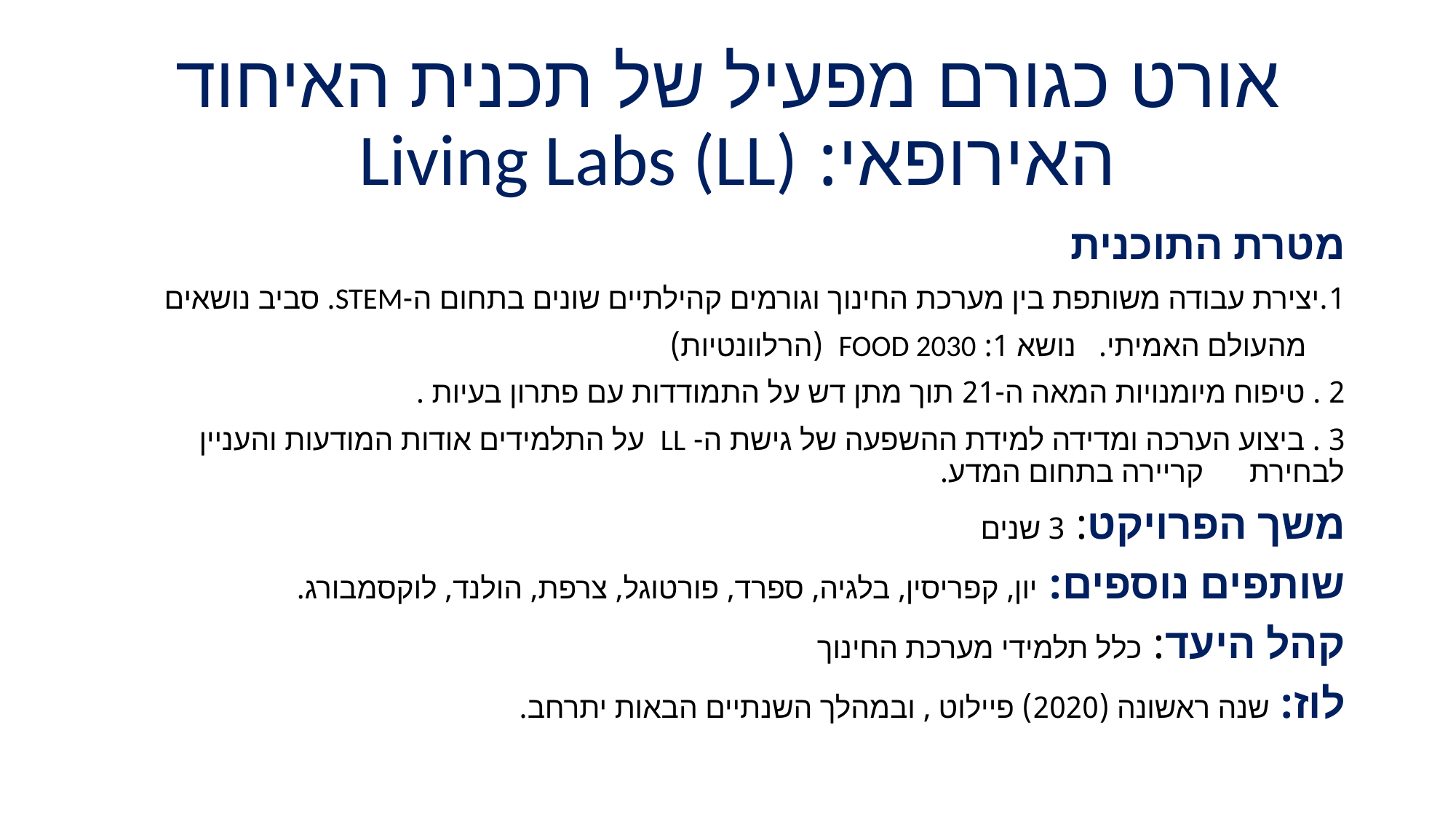

# אורט כגורם מפעיל של תכנית האיחוד האירופאי: Living Labs (LL)
מטרת התוכנית
1.יצירת עבודה משותפת בין מערכת החינוך וגורמים קהילתיים שונים בתחום ה-STEM. סביב נושאים
     מהעולם האמיתי.   נושא 1: FOOD 2030  (הרלוונטיות)
2 . טיפוח מיומנויות המאה ה-21 תוך מתן דש על התמודדות עם פתרון בעיות .
3 . ביצוע הערכה ומדידה למידת ההשפעה של גישת ה- LL  על התלמידים אודות המודעות והעניין   לבחירת      קריירה בתחום המדע.
משך הפרויקט: 3 שנים
שותפים נוספים: יון, קפריסין, בלגיה, ספרד, פורטוגל, צרפת, הולנד, לוקסמבורג.
קהל היעד: כלל תלמידי מערכת החינוך
לוז: שנה ראשונה (2020) פיילוט , ובמהלך השנתיים הבאות יתרחב.